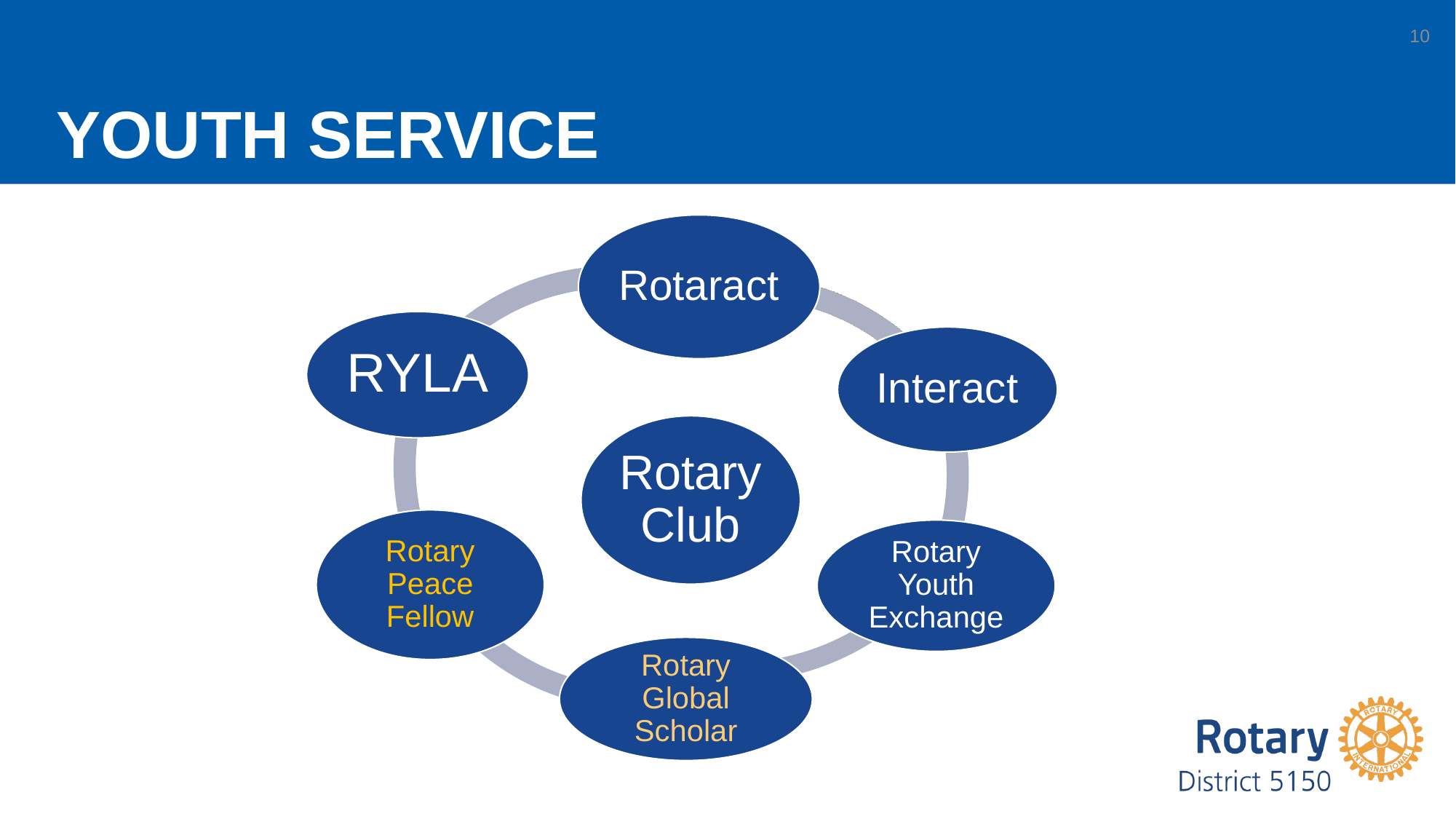

# Youth service
10
Rotary Club
Rotaract
Interact
Rotary Youth Exchange
Rotary Global Scholar
Rotary Peace Fellow
RYLA